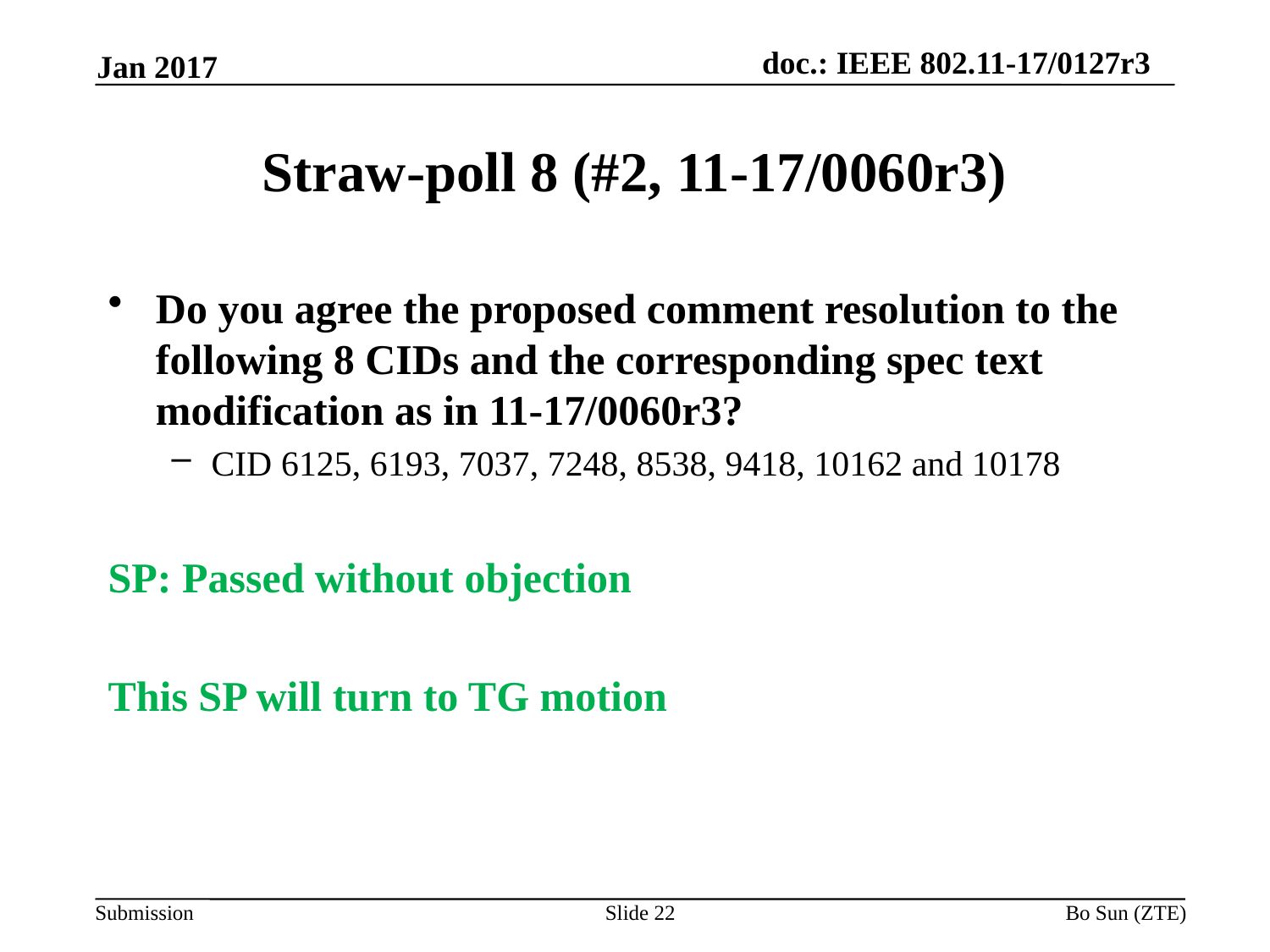

Jan 2017
# Straw-poll 8 (#2, 11-17/0060r3)
Do you agree the proposed comment resolution to the following 8 CIDs and the corresponding spec text modification as in 11-17/0060r3?
CID 6125, 6193, 7037, 7248, 8538, 9418, 10162 and 10178

SP: Passed without objection

This SP will turn to TG motion

Slide 22
Bo Sun (ZTE)